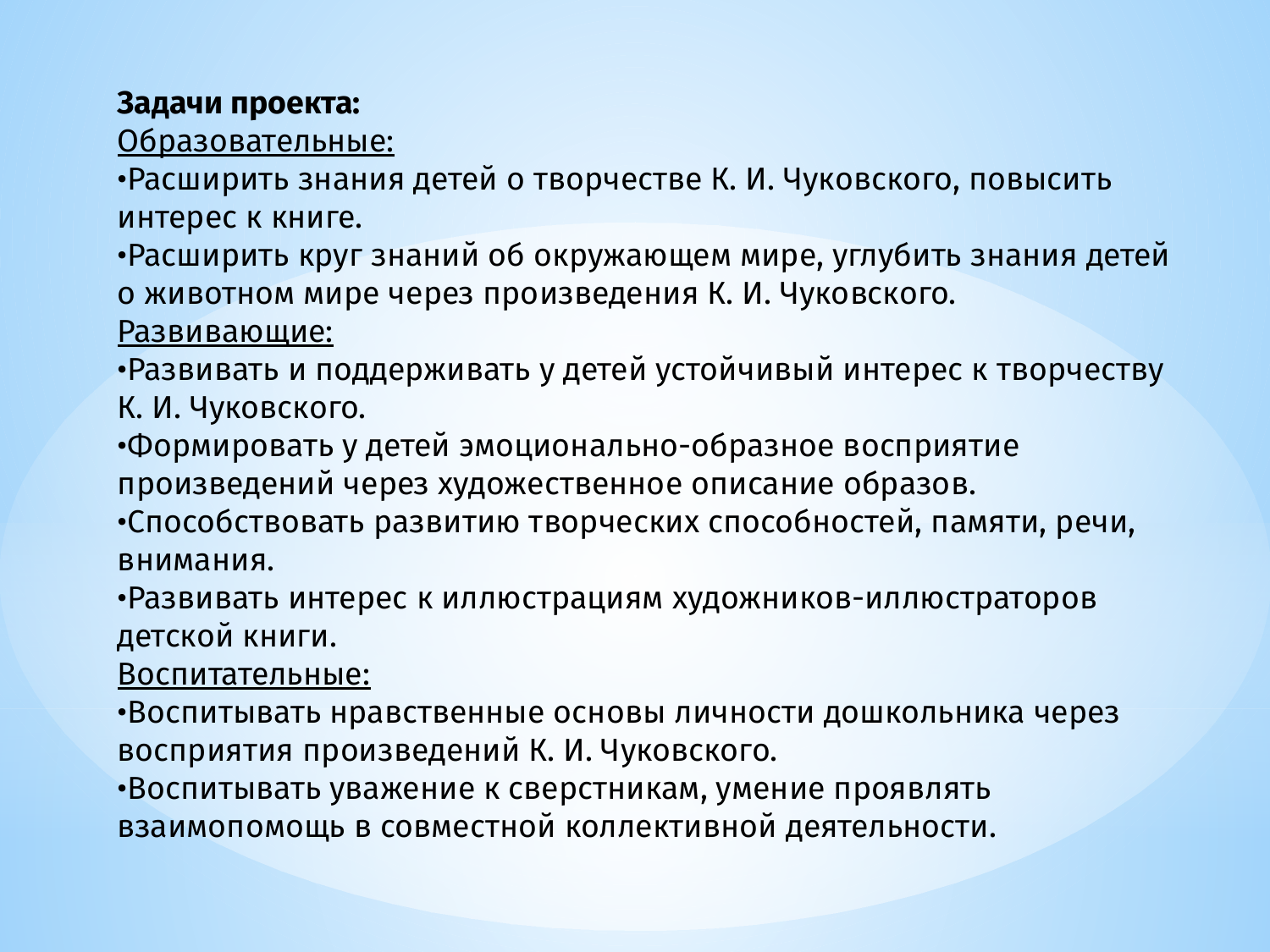

Задачи проекта:
Образовательные:
•Расширить знания детей о творчестве К. И. Чуковского, повысить интерес к книге.
•Расширить круг знаний об окружающем мире, углубить знания детей о животном мире через произведения К. И. Чуковского.
Развивающие:
•Развивать и поддерживать у детей устойчивый интерес к творчеству К. И. Чуковского.
•Формировать у детей эмоционально-образное восприятие произведений через художественное описание образов.
•Способствовать развитию творческих способностей, памяти, речи, внимания.
•Развивать интерес к иллюстрациям художников-иллюстраторов детской книги.
Воспитательные:
•Воспитывать нравственные основы личности дошкольника через восприятия произведений К. И. Чуковского.
•Воспитывать уважение к сверстникам, умение проявлять взаимопомощь в совместной коллективной деятельности.